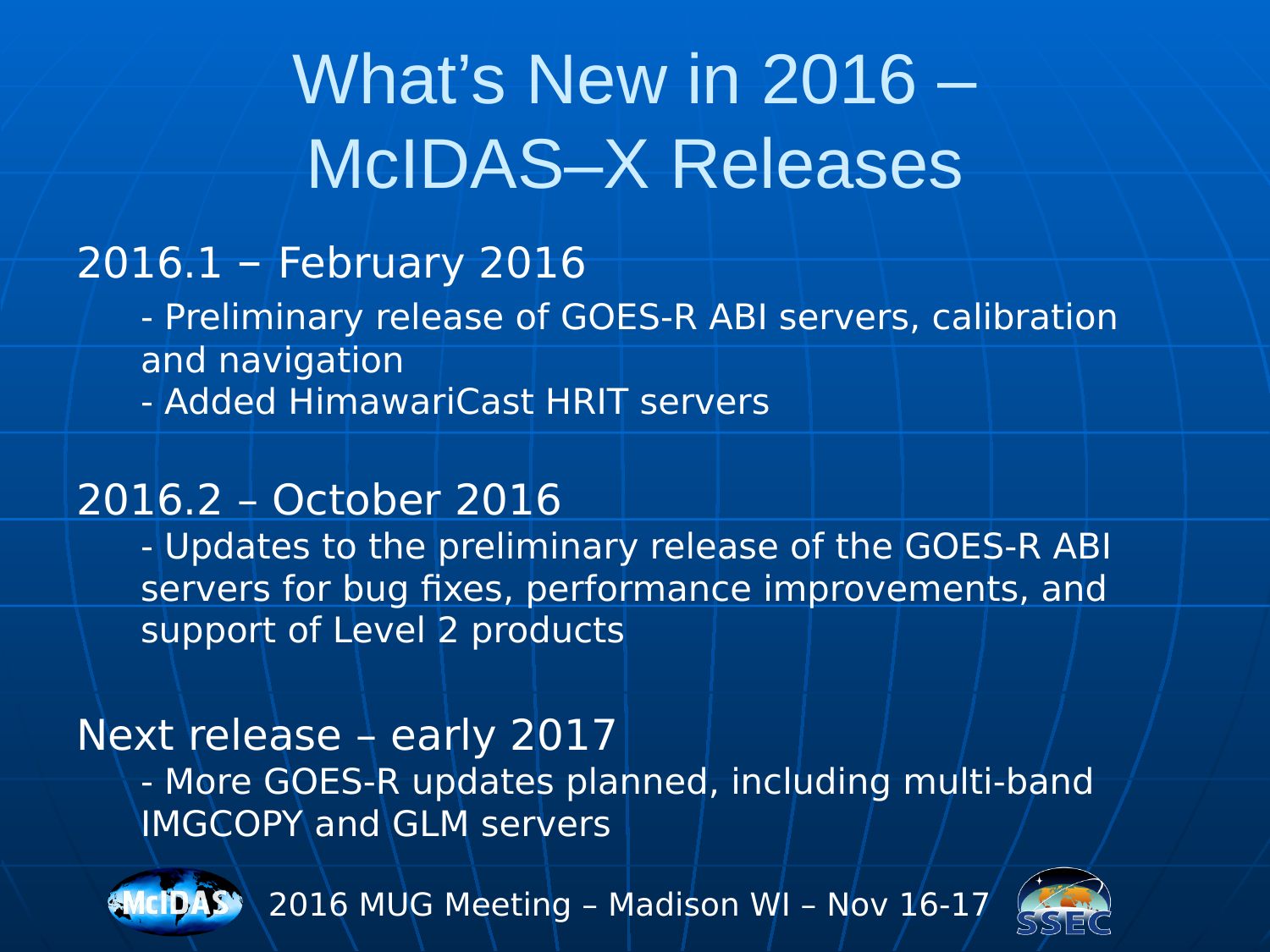

# What’s New in 2016 – McIDAS–X Releases
2016.1 – February 2016
	- Preliminary release of GOES-R ABI servers, calibration and navigation
- Added HimawariCast HRIT servers
2016.2 – October 2016
- Updates to the preliminary release of the GOES-R ABI servers for bug fixes, performance improvements, and support of Level 2 products

Next release – early 2017
- More GOES-R updates planned, including multi-band IMGCOPY and GLM servers